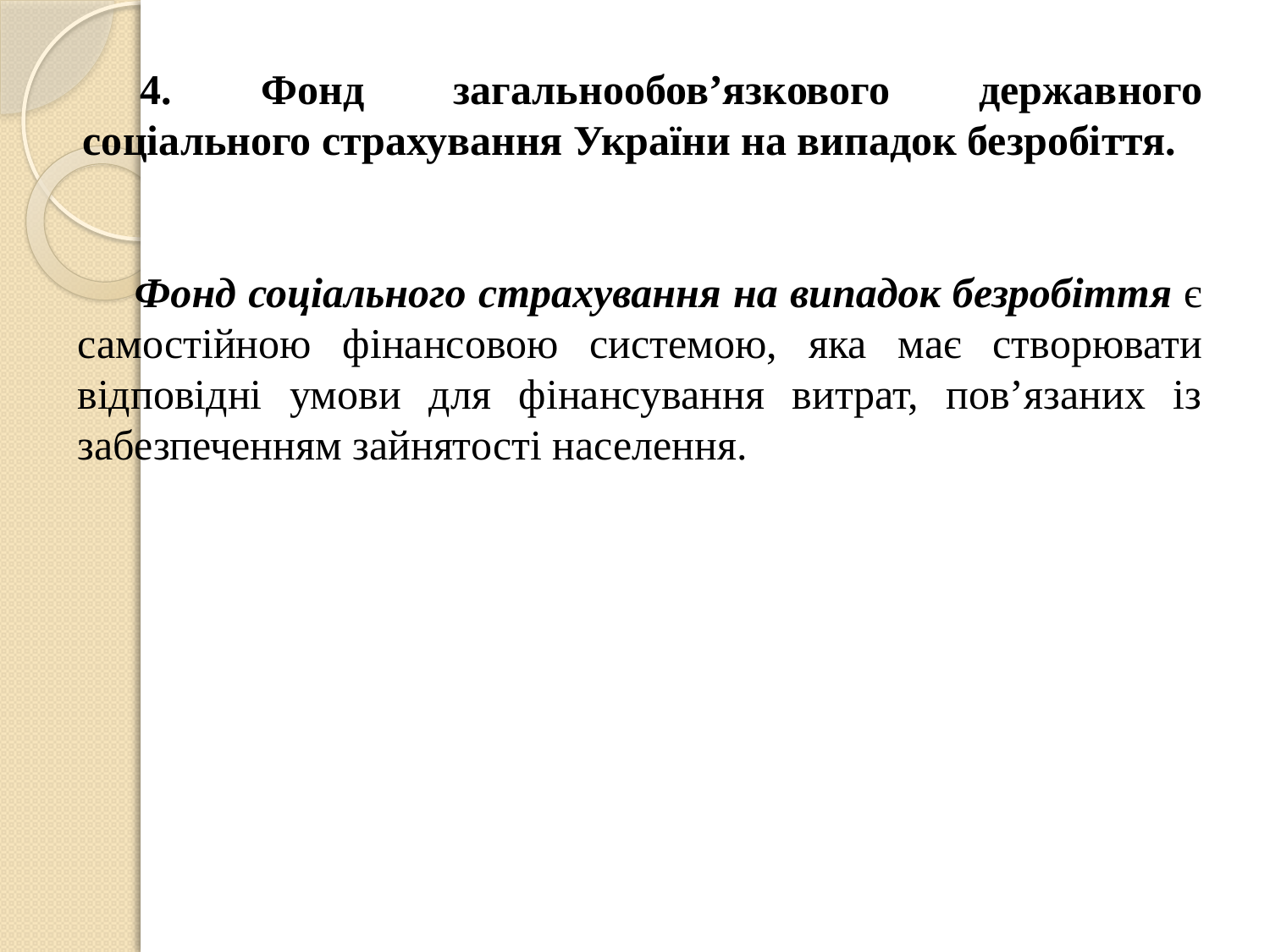

4. Фонд загальнообов’язкового державного соціального страхування України на випадок безробіття.

Фонд соціального страхування на випадок безробіття є самостійною фінансовою системою, яка має створювати відповідні умови для фінансування витрат, пов’язаних із забезпеченням зайнятості населення.